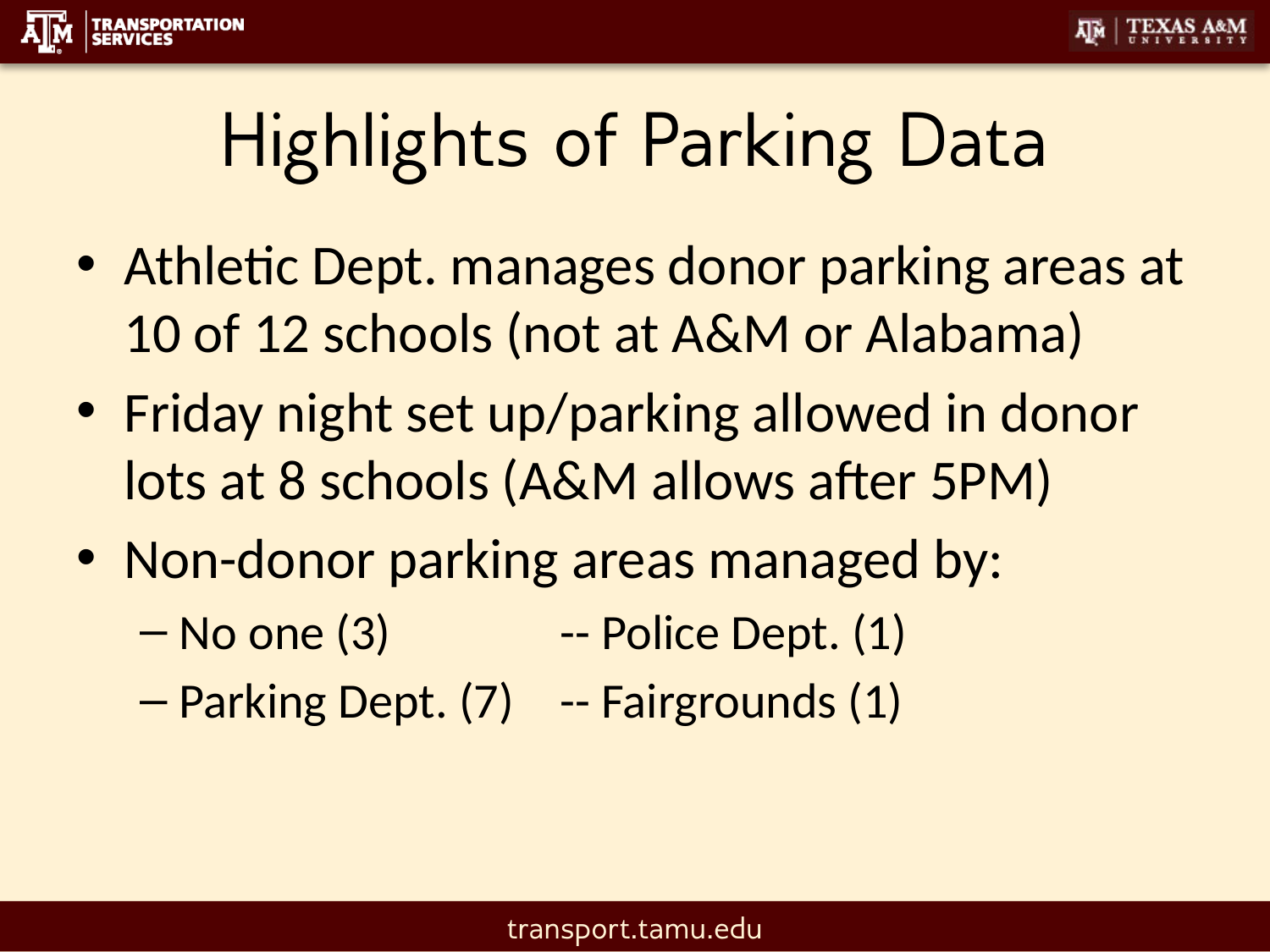

# Highlights of Parking Data
Athletic Dept. manages donor parking areas at 10 of 12 schools (not at A&M or Alabama)
Friday night set up/parking allowed in donor lots at 8 schools (A&M allows after 5PM)
Non-donor parking areas managed by:
No one (3)		-- Police Dept. (1)
Parking Dept. (7)	-- Fairgrounds (1)